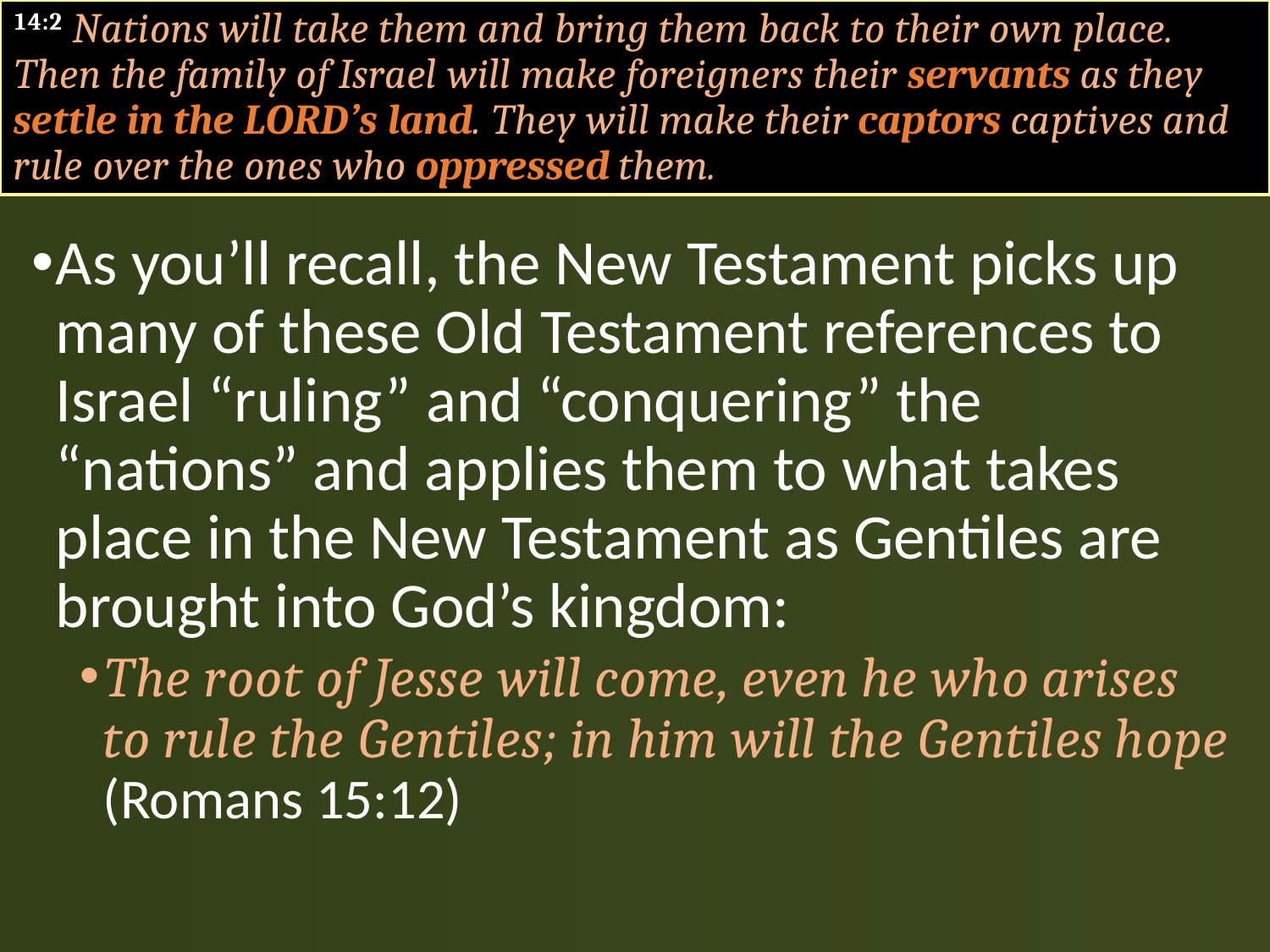

# 14:2 Nations will take them and bring them back to their own place. Then the family of Israel will make foreigners their servants as they settle in the LORD’s land. They will make their captors captives and rule over the ones who oppressed them.
As you’ll recall, the New Testament picks up many of these Old Testament references to Israel “ruling” and “conquering” the “nations” and applies them to what takes place in the New Testament as Gentiles are brought into God’s kingdom:
The root of Jesse will come, even he who arises to rule the Gentiles; in him will the Gentiles hope (Romans 15:12)